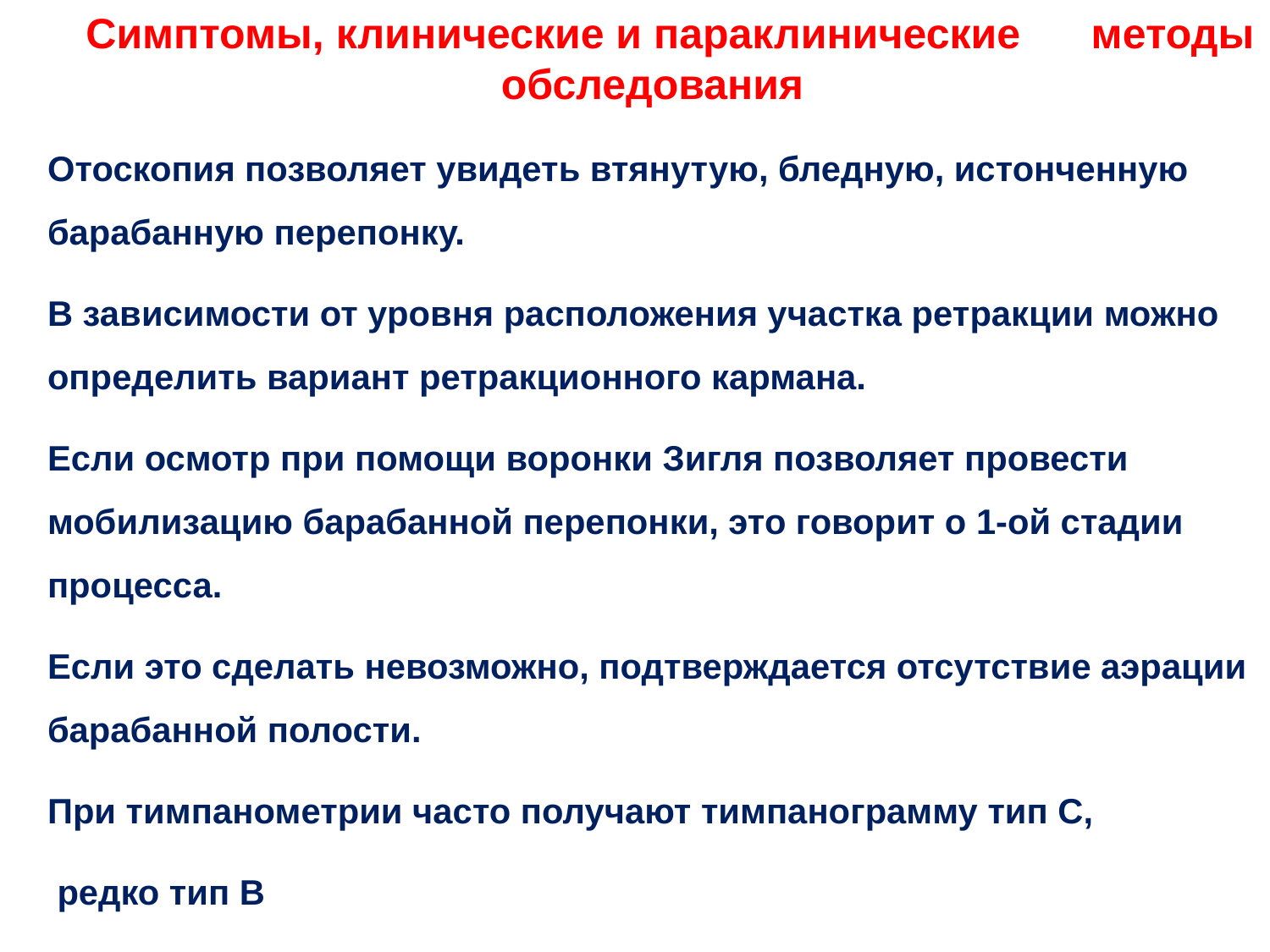

Симптомы, клинические и параклинические      методы обследования
Отоскопия позволяет увидеть втянутую, бледную, истонченную барабанную перепонку.
В зависимости от уровня расположения участка ретракции можно определить вариант ретракционного кармана.
Если осмотр при помощи воронки Зигля позволяет провести мобилизацию барабанной перепонки, это говорит о 1-ой стадии процесса.
Если это сделать невозможно, подтверждается отсутствие аэрации барабанной полости.
При тимпанометрии часто получают тимпанограмму тип С,
 редко тип В